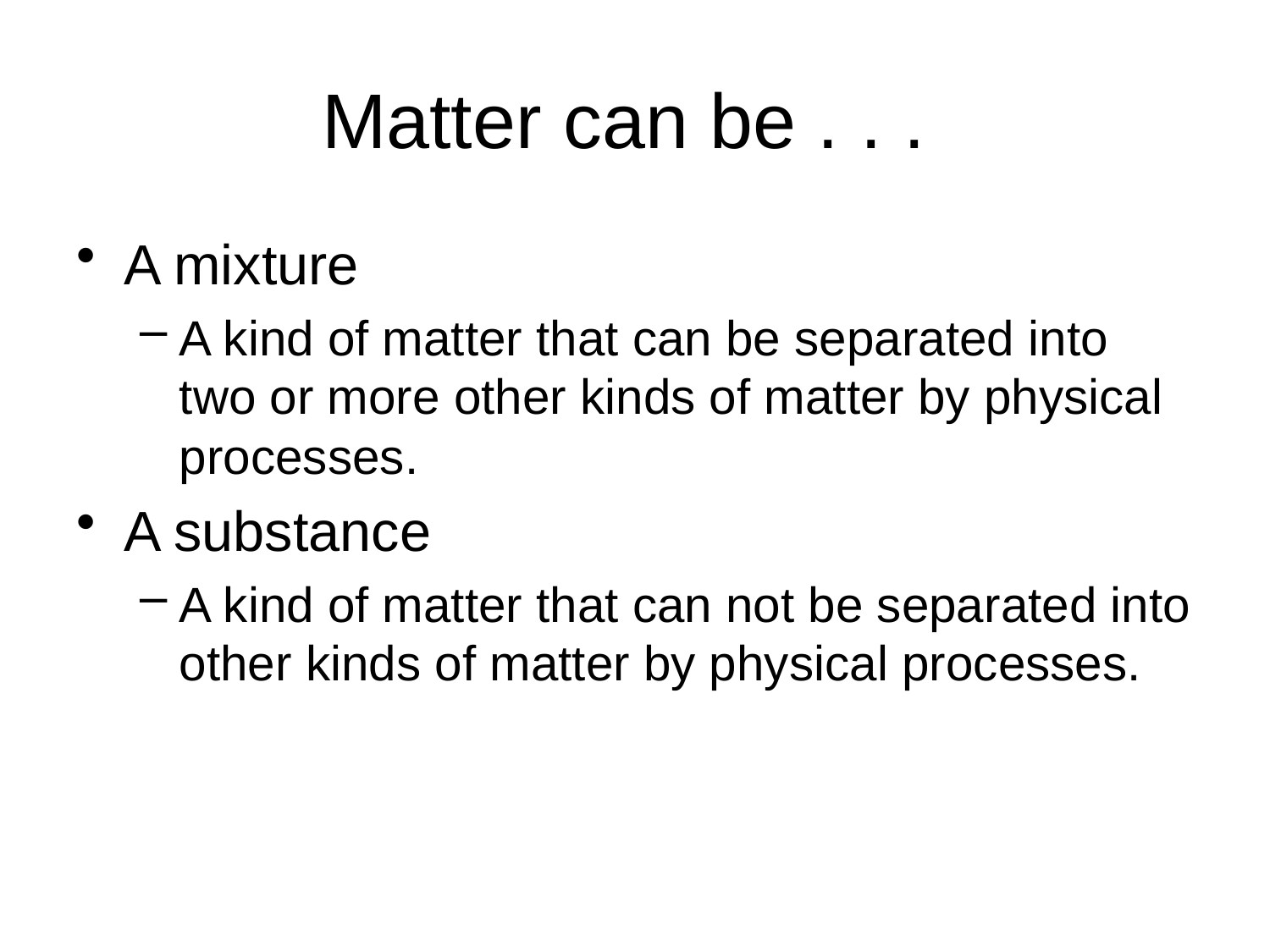

# Matter can be . . .
A mixture
A kind of matter that can be separated into two or more other kinds of matter by physical processes.
A substance
A kind of matter that can not be separated into other kinds of matter by physical processes.